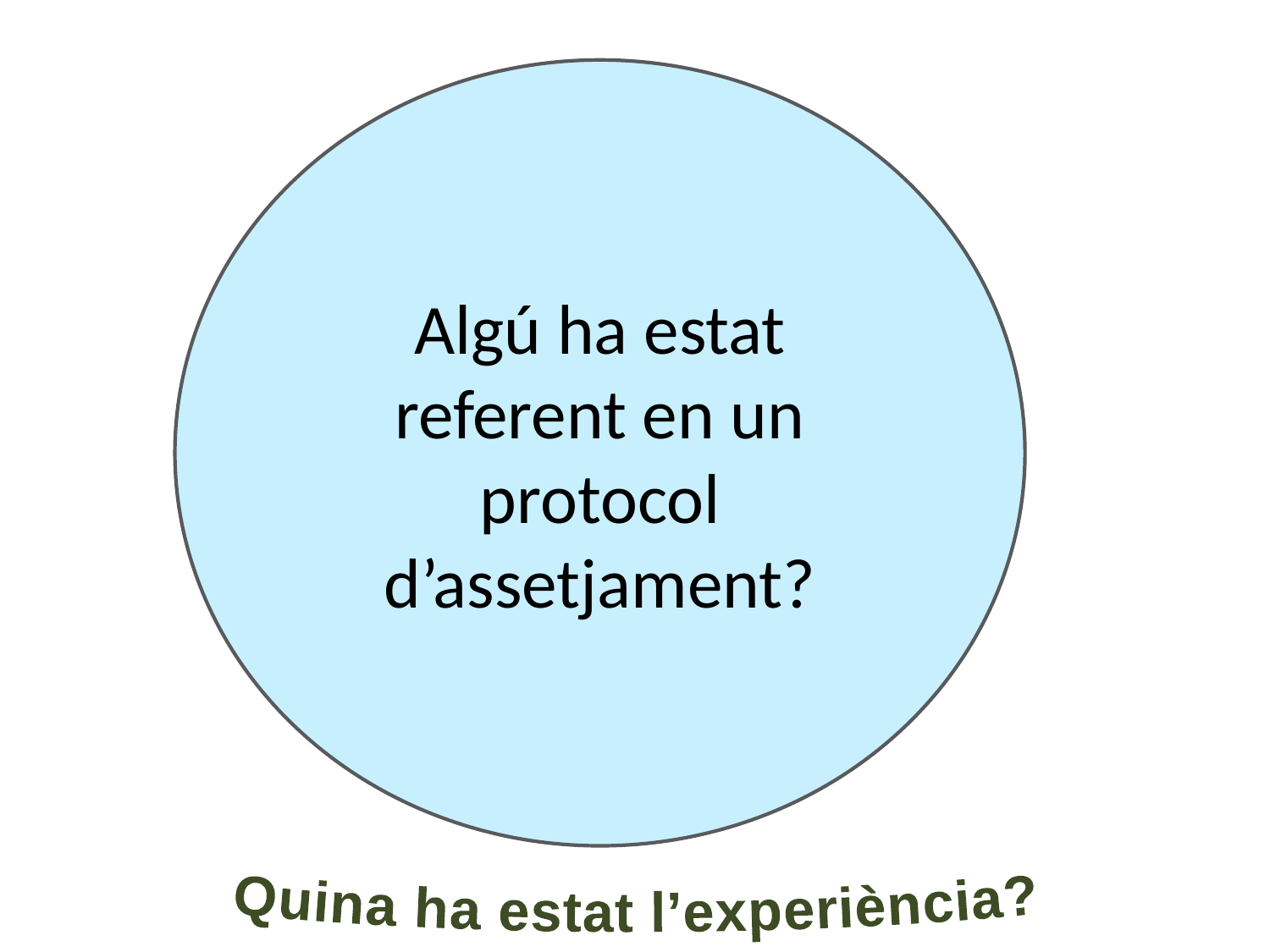

Algú ha estat referent en un protocol d’assetjament?

Quina ha estat l’experiència?